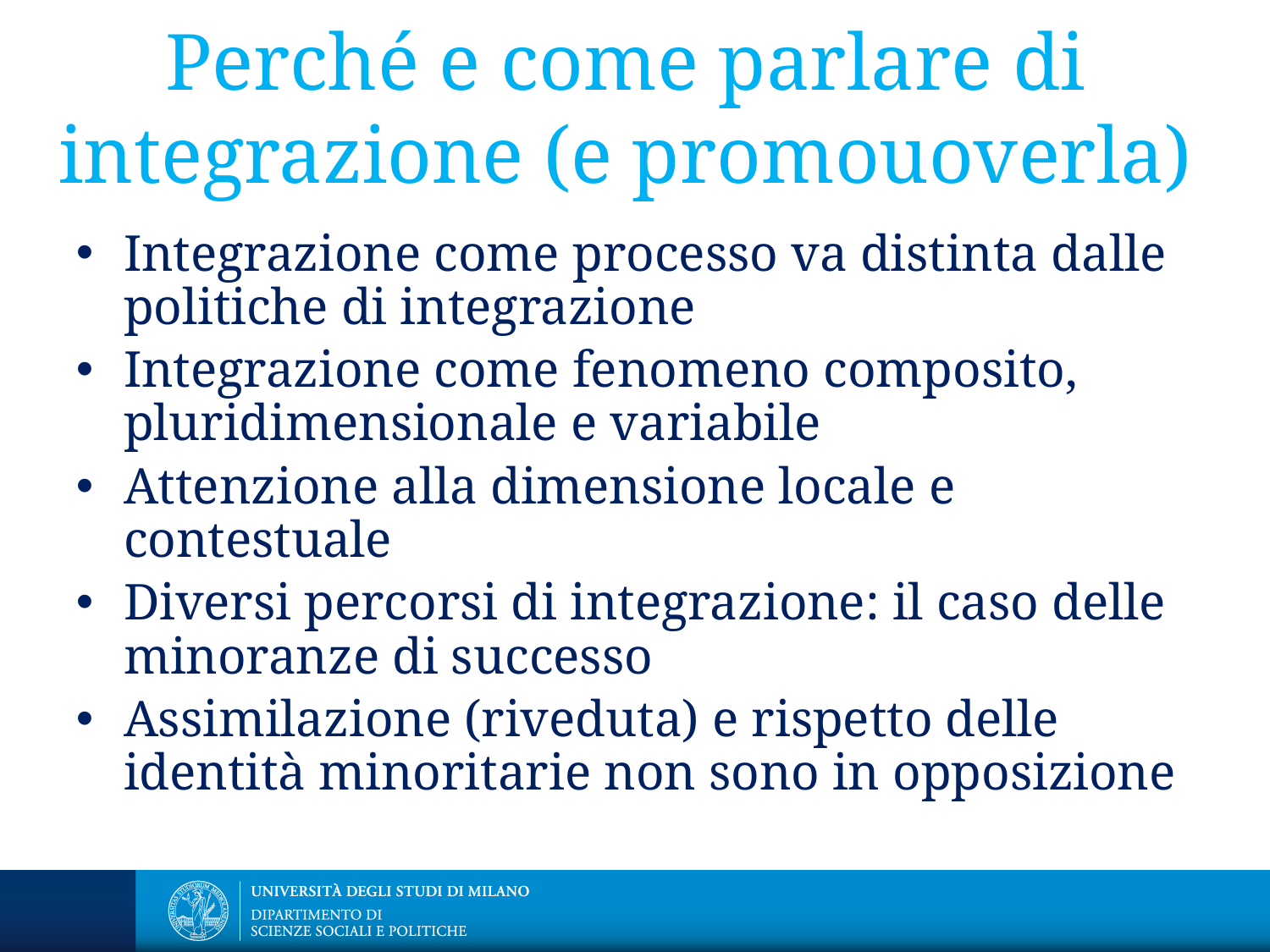

# Perché e come parlare di integrazione (e promouoverla)
Integrazione come processo va distinta dalle politiche di integrazione
Integrazione come fenomeno composito, pluridimensionale e variabile
Attenzione alla dimensione locale e contestuale
Diversi percorsi di integrazione: il caso delle minoranze di successo
Assimilazione (riveduta) e rispetto delle identità minoritarie non sono in opposizione